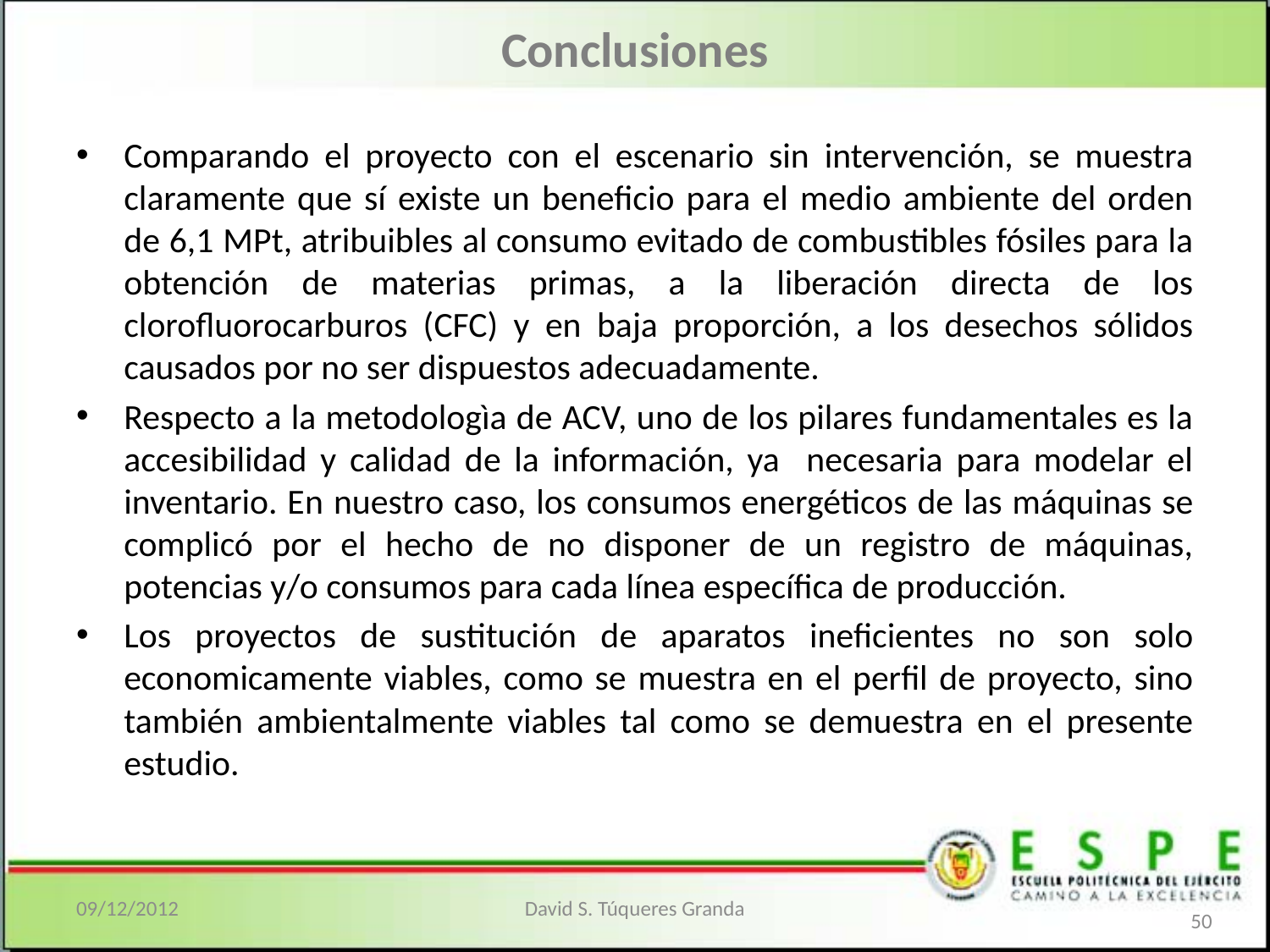

# Conclusiones
Comparando el proyecto con el escenario sin intervención, se muestra claramente que sí existe un beneficio para el medio ambiente del orden de 6,1 MPt, atribuibles al consumo evitado de combustibles fósiles para la obtención de materias primas, a la liberación directa de los clorofluorocarburos (CFC) y en baja proporción, a los desechos sólidos causados por no ser dispuestos adecuadamente.
Respecto a la metodologìa de ACV, uno de los pilares fundamentales es la accesibilidad y calidad de la información, ya  necesaria para modelar el inventario. En nuestro caso, los consumos energéticos de las máquinas se complicó por el hecho de no disponer de un registro de máquinas, potencias y/o consumos para cada línea específica de producción.
Los proyectos de sustitución de aparatos ineficientes no son solo economicamente viables, como se muestra en el perfil de proyecto, sino también ambientalmente viables tal como se demuestra en el presente estudio.

09/12/2012
David S. Túqueres Granda
50